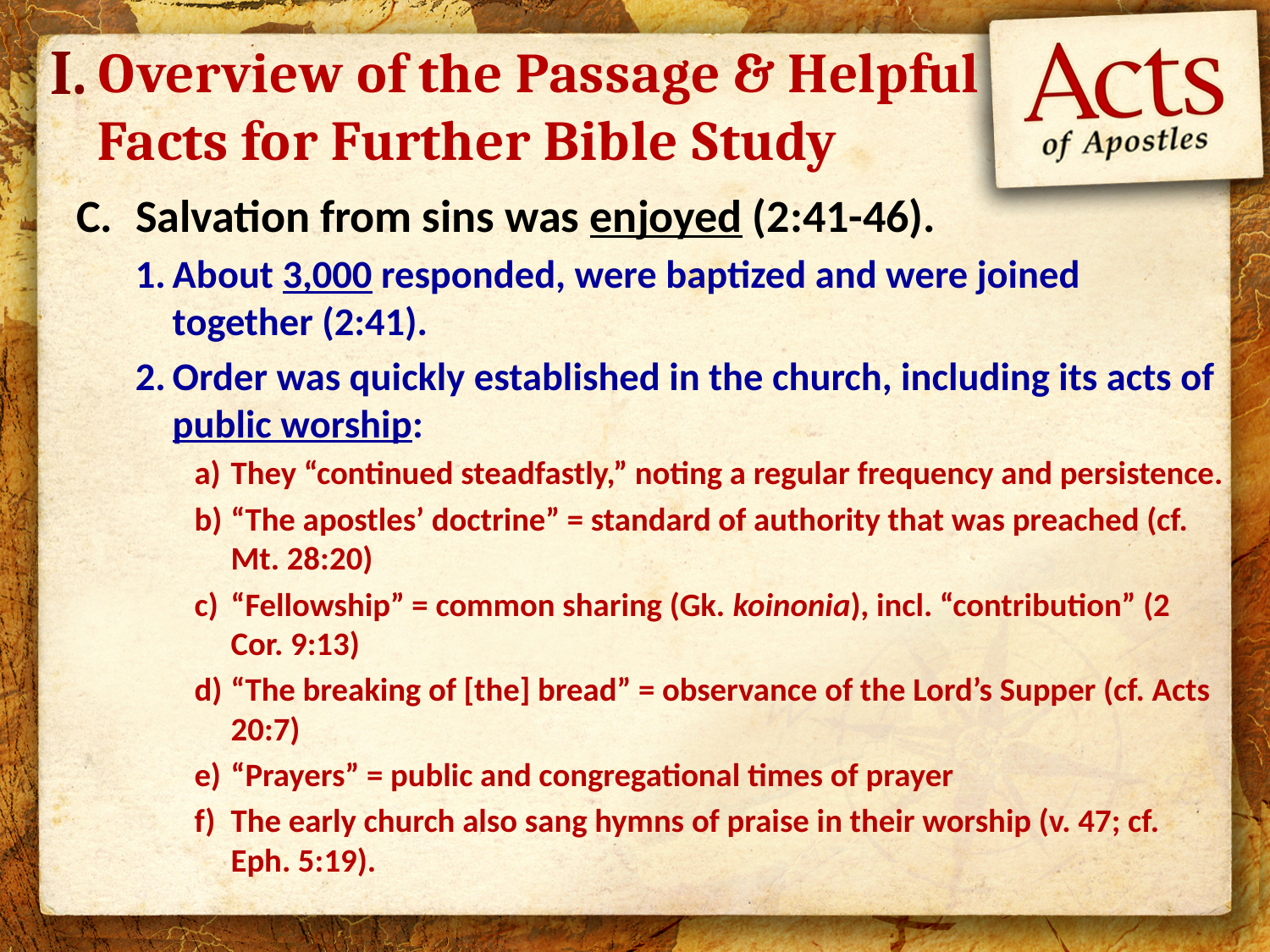

I.
# Overview of the Passage & Helpful Facts for Further Bible Study
Salvation from sins was enjoyed (2:41-46).
About 3,000 responded, were baptized and were joined together (2:41).
Order was quickly established in the church, including its acts of public worship:
They “continued steadfastly,” noting a regular frequency and persistence.
“The apostles’ doctrine” = standard of authority that was preached (cf. Mt. 28:20)
“Fellowship” = common sharing (Gk. koinonia), incl. “contribution” (2 Cor. 9:13)
“The breaking of [the] bread” = observance of the Lord’s Supper (cf. Acts 20:7)
“Prayers” = public and congregational times of prayer
The early church also sang hymns of praise in their worship (v. 47; cf. Eph. 5:19).